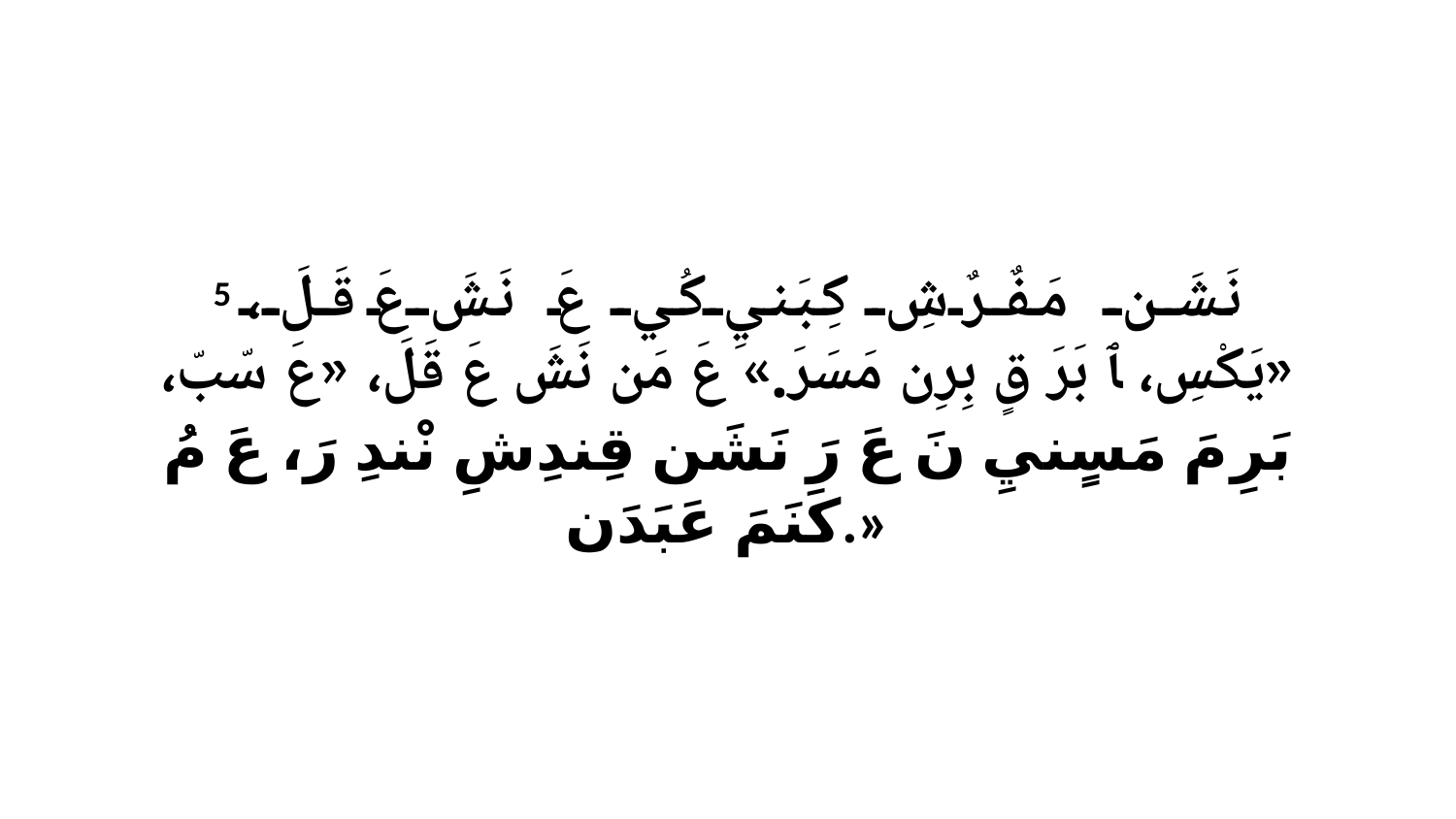

5 نَشَن مَفٌرٌشِ كِبَنيِ كُي عَ نَشَ عَ قَلَ، «يَكْسِ، ﭑ بَرَ قٍ بِرِن مَسَرَ.» عَ مَن نَشَ عَ قَلَ، «عَ سّبّ، بَرِ مَ مَسٍنيِ نَ عَ رَ نَشَن قِندِشِ نْندِ رَ، عَ مُ كَنَمَ عَبَدَن.»